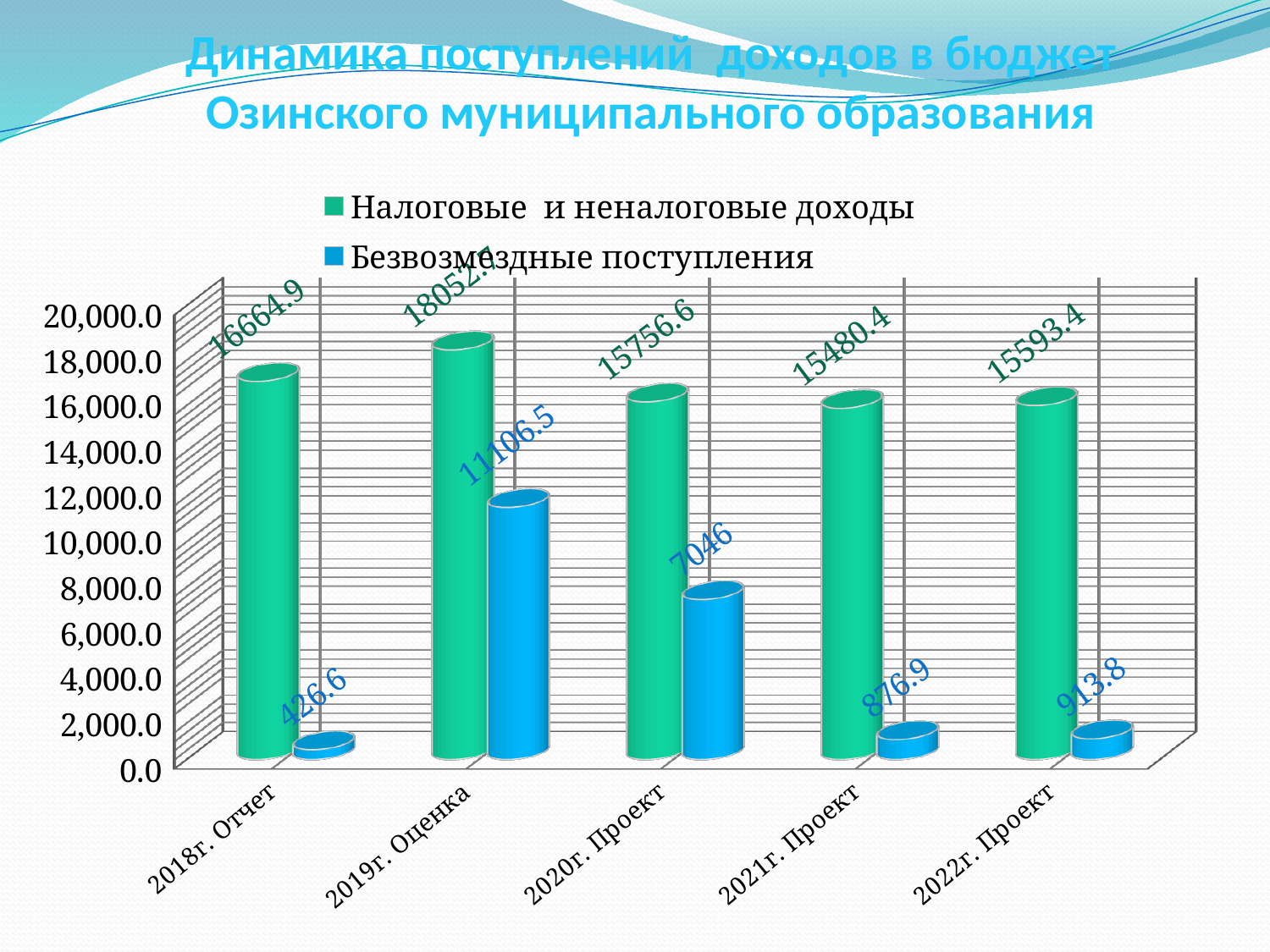

# Динамика поступлений  доходов в бюджет Озинского муниципального образования

[unsupported chart]